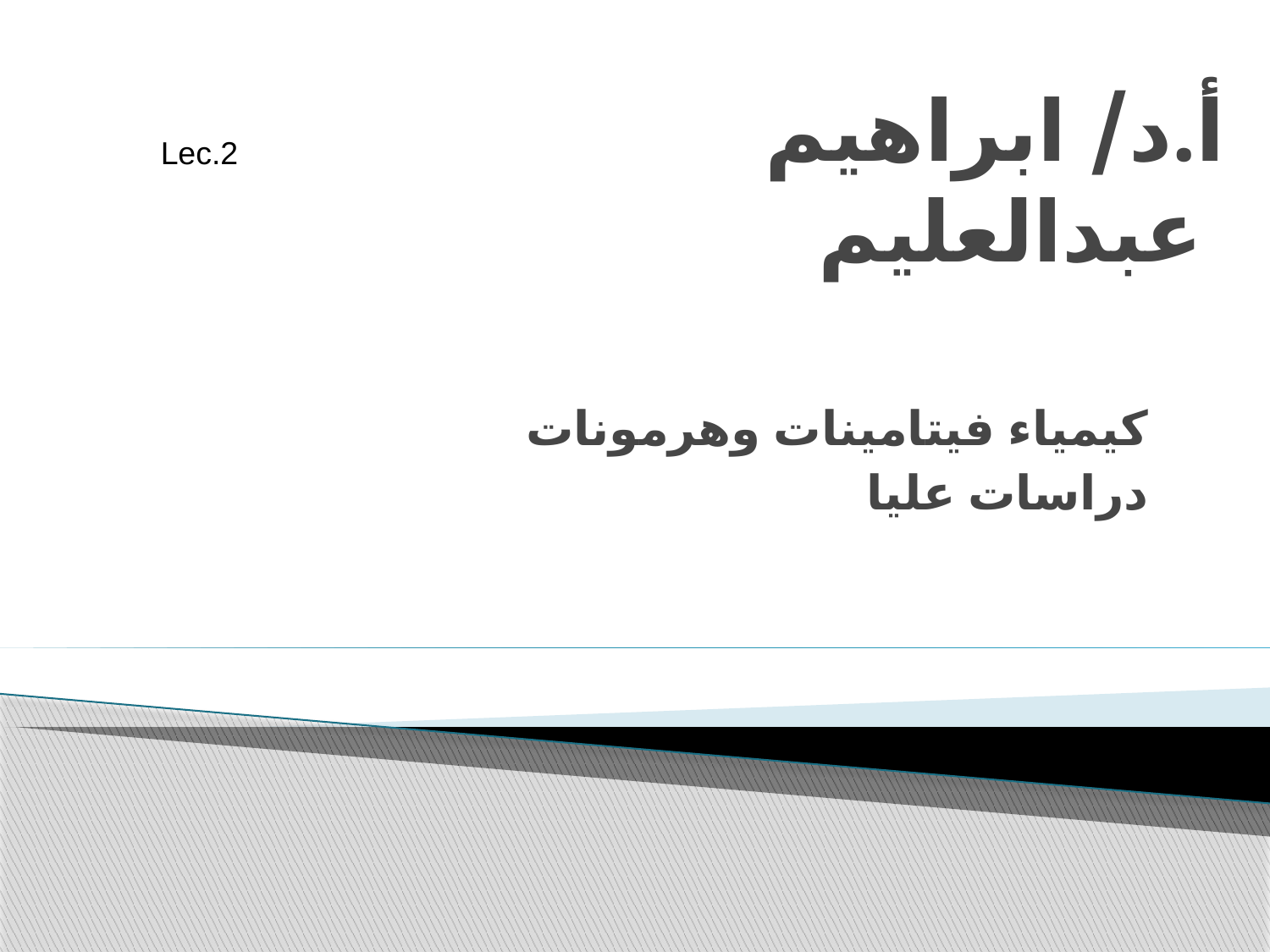

# أ.د/ ابراهيم عبدالعليم
Lec.2
كيمياء فيتامينات وهرمونات
دراسات عليا